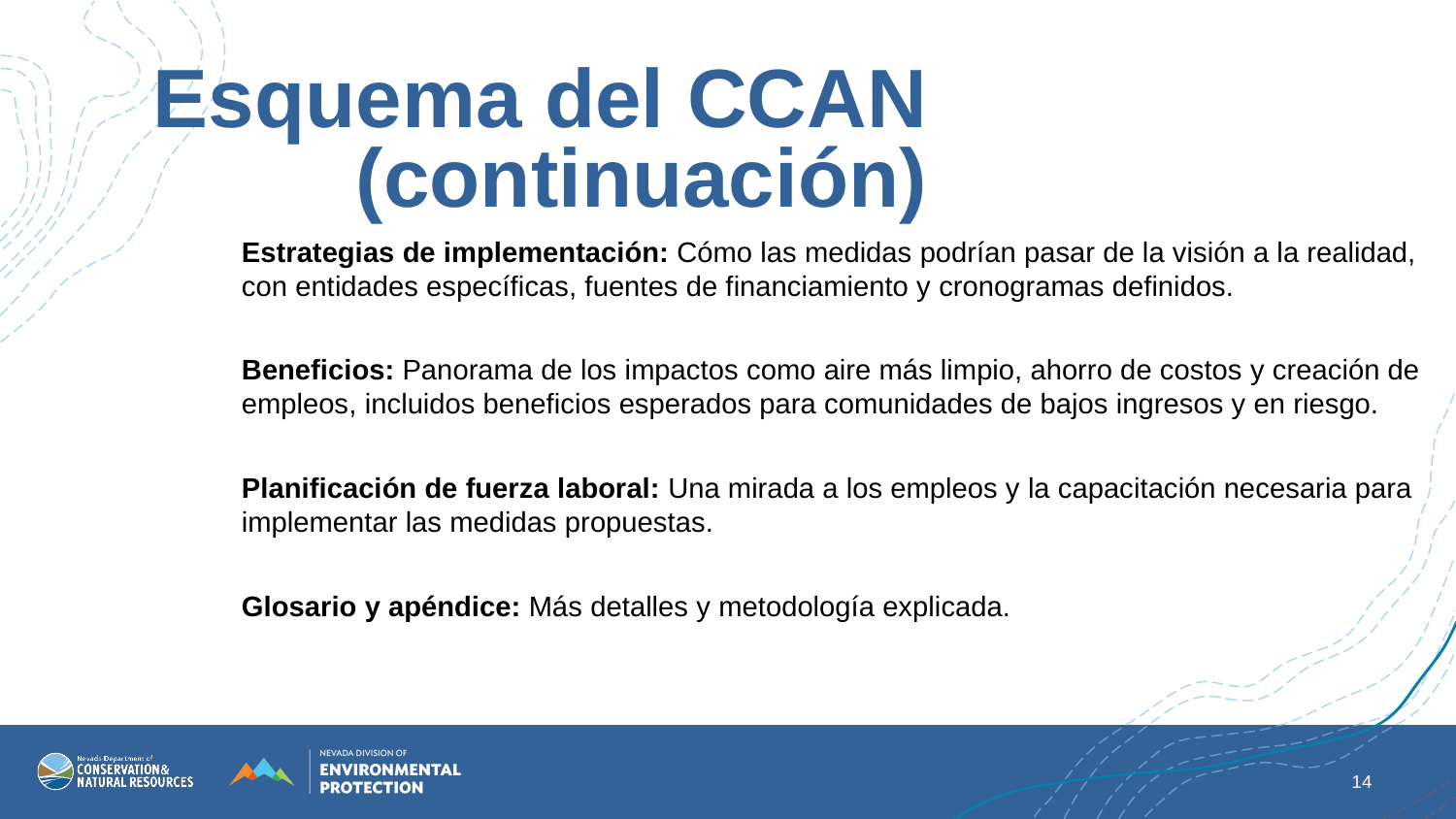

Esquema del CCAN (continuación)
Estrategias de implementación: Cómo las medidas podrían pasar de la visión a la realidad, con entidades específicas, fuentes de financiamiento y cronogramas definidos.

Beneficios: Panorama de los impactos como aire más limpio, ahorro de costos y creación de empleos, incluidos beneficios esperados para comunidades de bajos ingresos y en riesgo.

Planificación de fuerza laboral: Una mirada a los empleos y la capacitación necesaria para implementar las medidas propuestas.

Glosario y apéndice: Más detalles y metodología explicada.

14
14
6